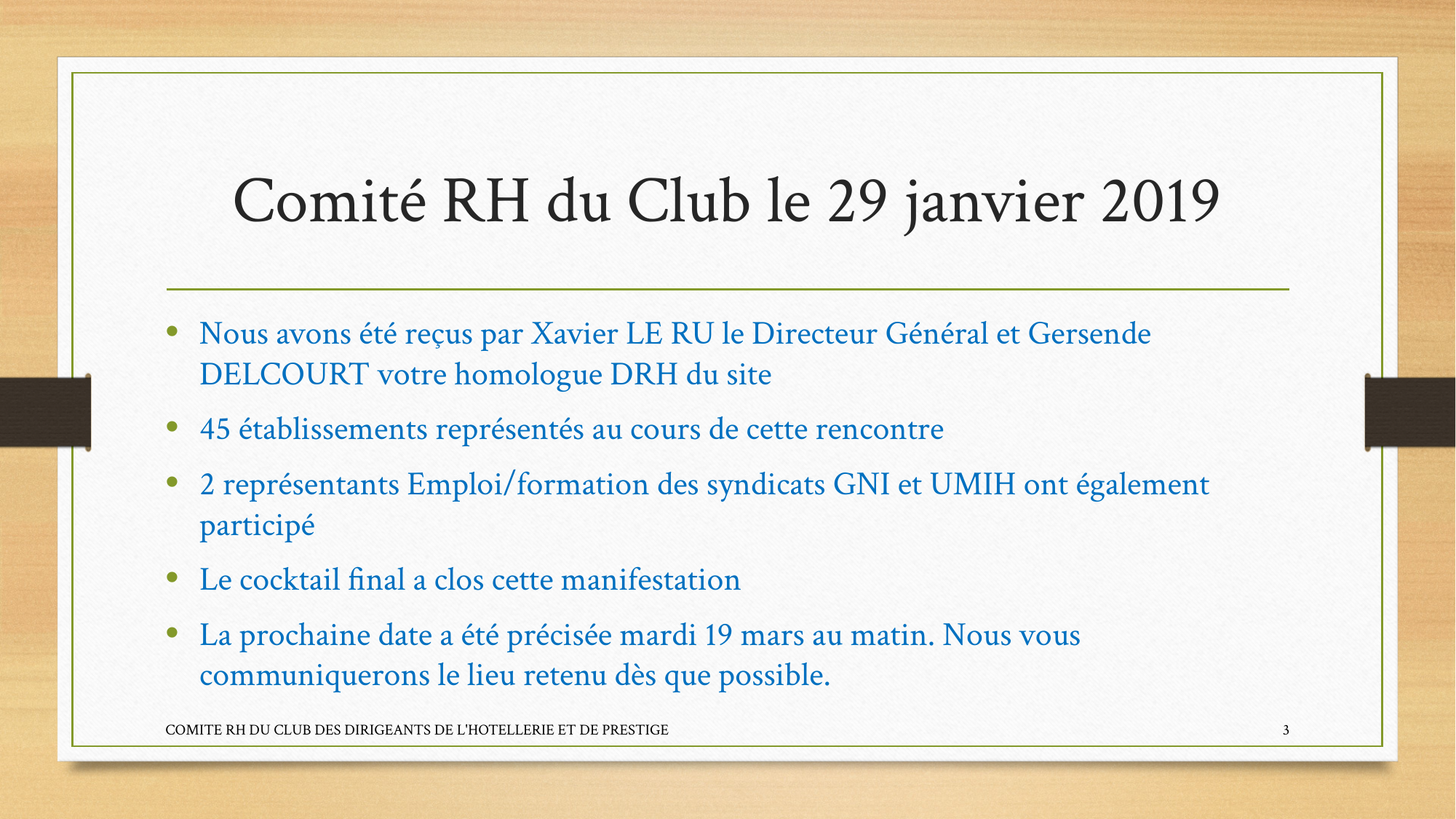

# Comité RH du Club le 29 janvier 2019
Nous avons été reçus par Xavier LE RU le Directeur Général et Gersende DELCOURT votre homologue DRH du site
45 établissements représentés au cours de cette rencontre
2 représentants Emploi/formation des syndicats GNI et UMIH ont également participé
Le cocktail final a clos cette manifestation
La prochaine date a été précisée mardi 19 mars au matin. Nous vous communiquerons le lieu retenu dès que possible.
COMITE RH DU CLUB DES DIRIGEANTS DE L'HOTELLERIE ET DE PRESTIGE
3